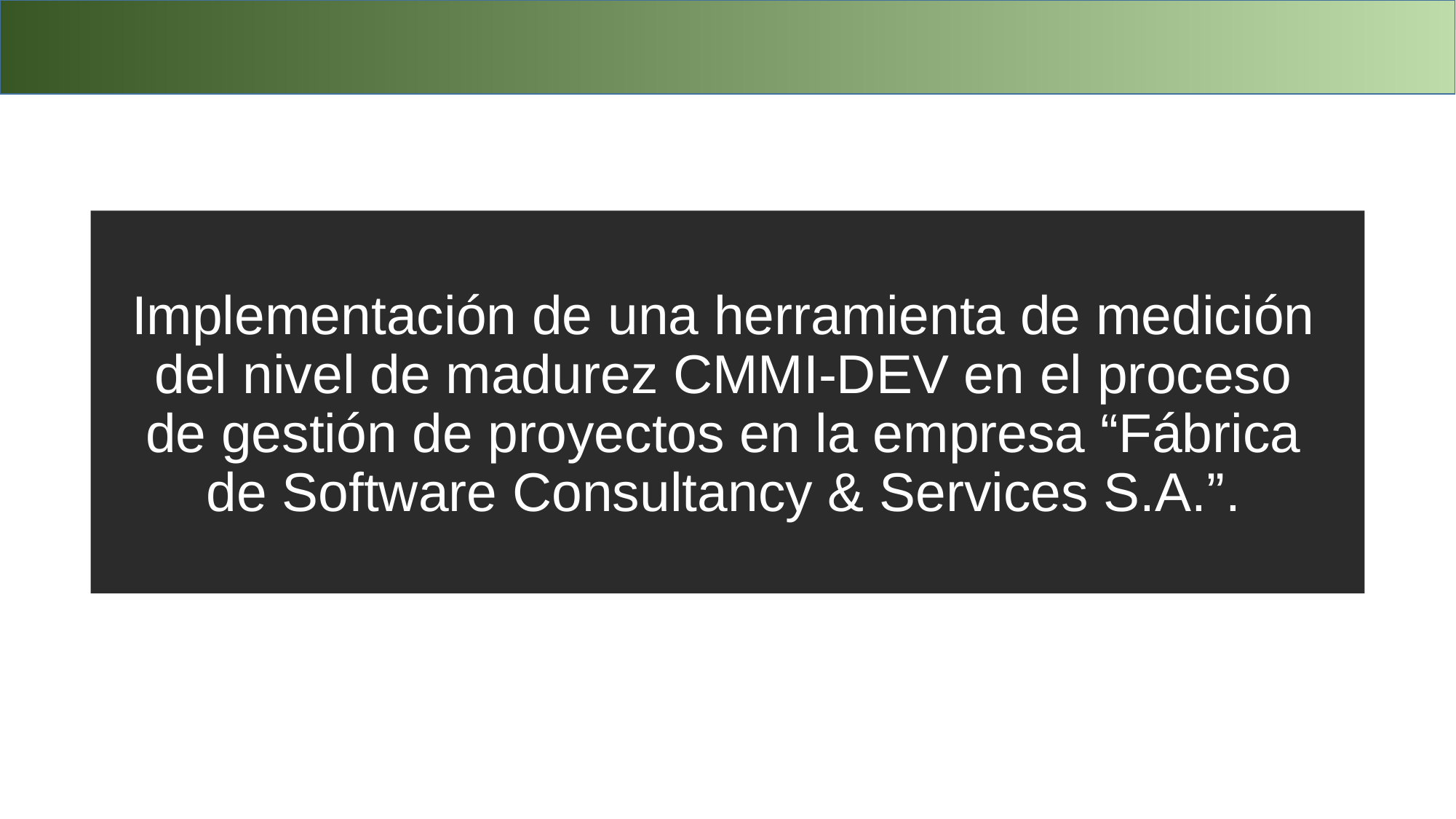

Implementación de una herramienta de medición del nivel de madurez CMMI-DEV en el proceso de gestión de proyectos en la empresa “Fábrica de Software Consultancy & Services S.A.”.